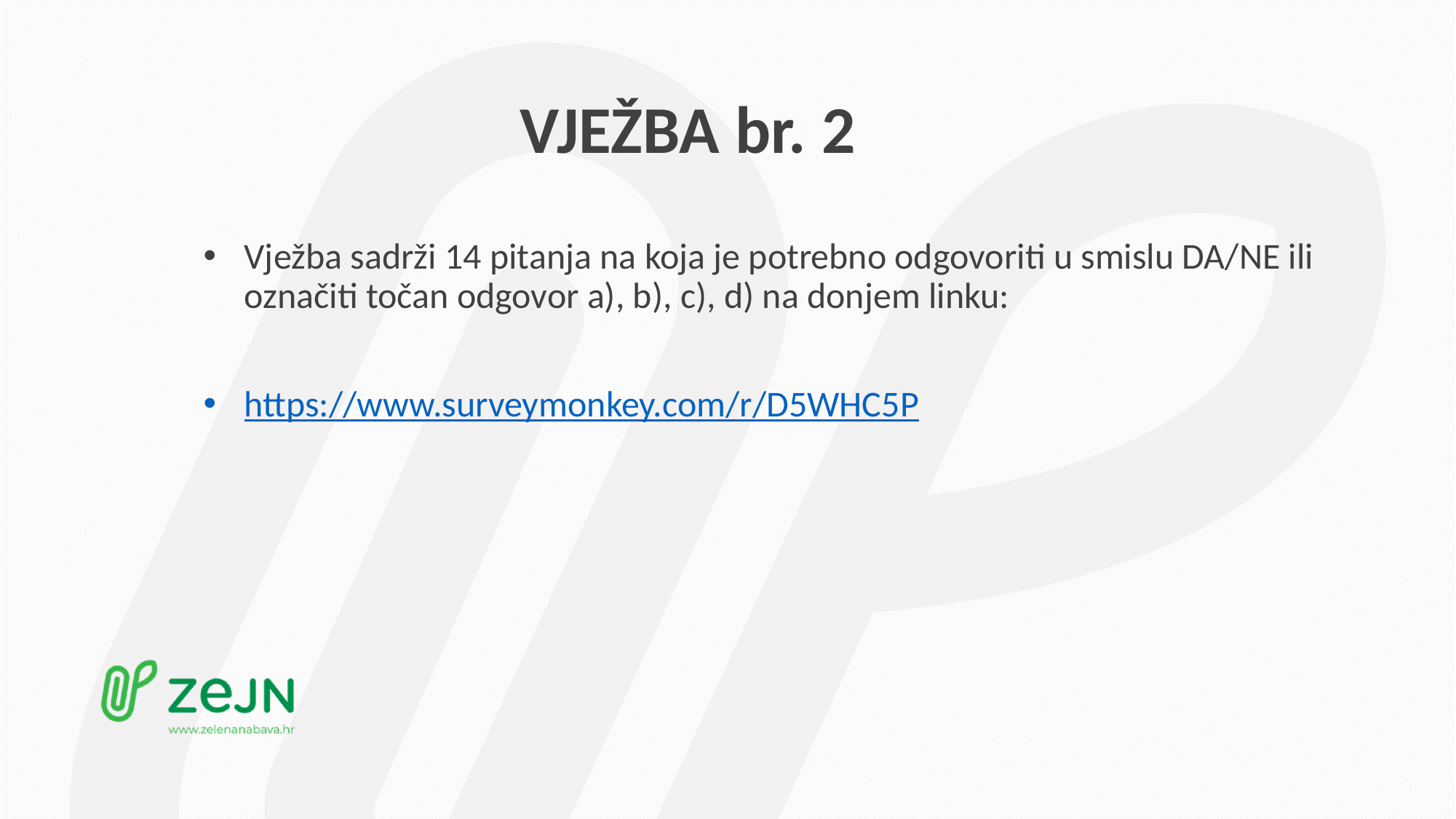

# VJEŽBA br. 2
Vježba sadrži 14 pitanja na koja je potrebno odgovoriti u smislu DA/NE ili označiti točan odgovor a), b), c), d) na donjem linku:

https://www.surveymonkey.com/r/D5WHC5P